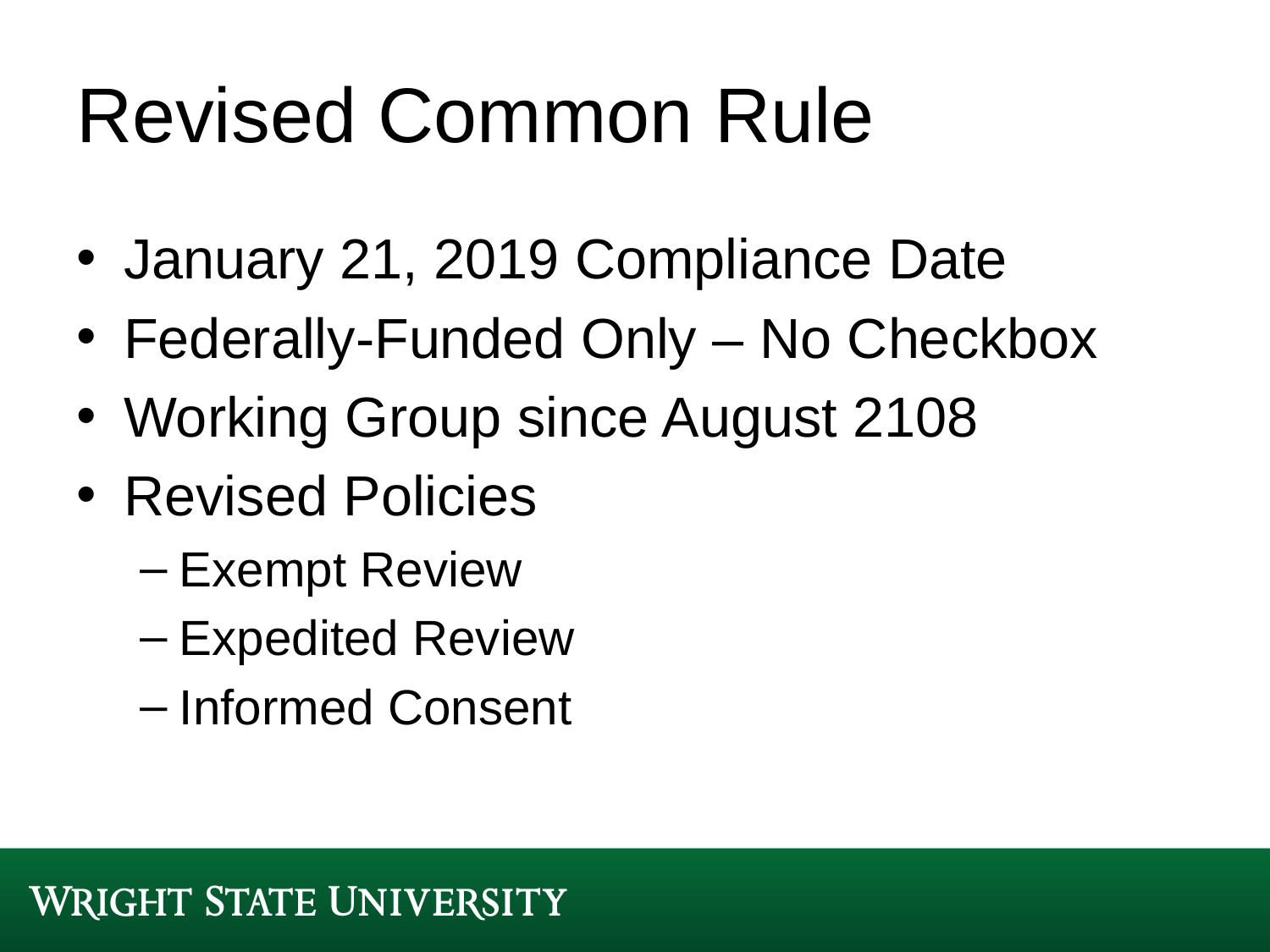

# Revised Common Rule
January 21, 2019 Compliance Date
Federally-Funded Only – No Checkbox
Working Group since August 2108
Revised Policies
Exempt Review
Expedited Review
Informed Consent